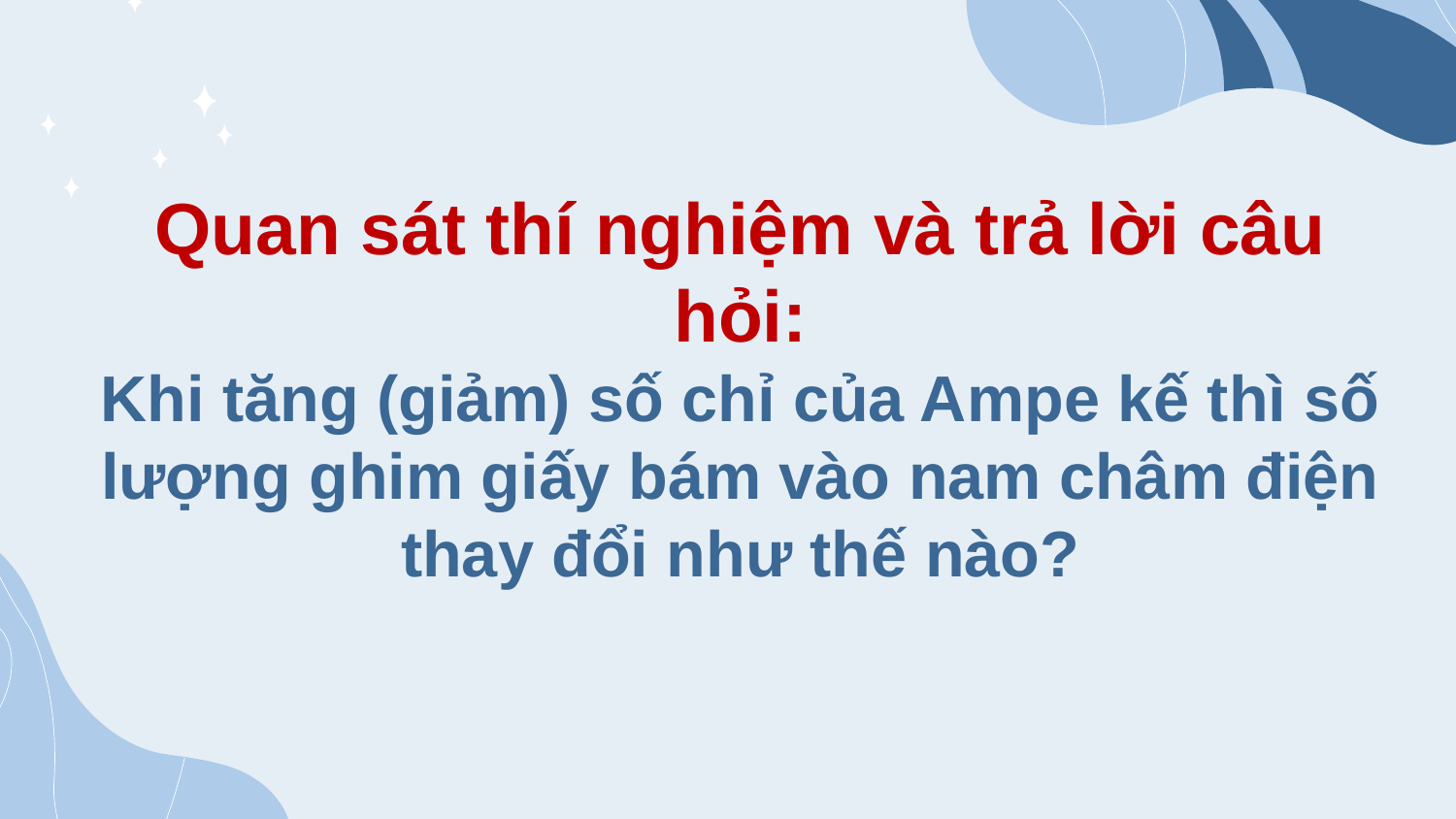

Quan sát thí nghiệm và trả lời câu hỏi:
Khi tăng (giảm) số chỉ của Ampe kế thì số lượng ghim giấy bám vào nam châm điện thay đổi như thế nào?